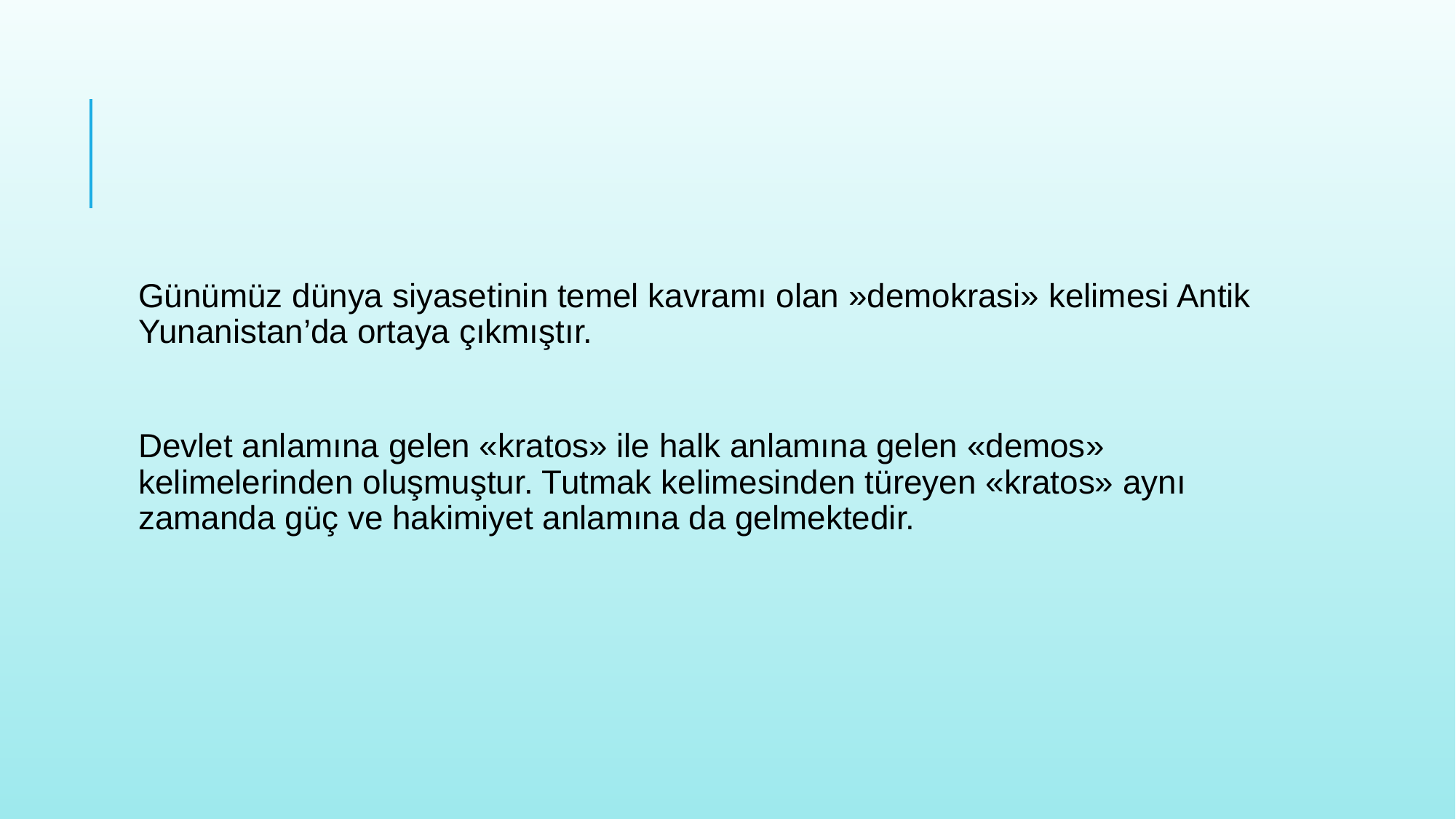

#
Günümüz dünya siyasetinin temel kavramı olan »demokrasi» kelimesi Antik Yunanistan’da ortaya çıkmıştır.

Devlet anlamına gelen «kratos» ile halk anlamına gelen «demos» kelimelerinden oluşmuştur. Tutmak kelimesinden türeyen «kratos» aynı zamanda güç ve hakimiyet anlamına da gelmektedir.